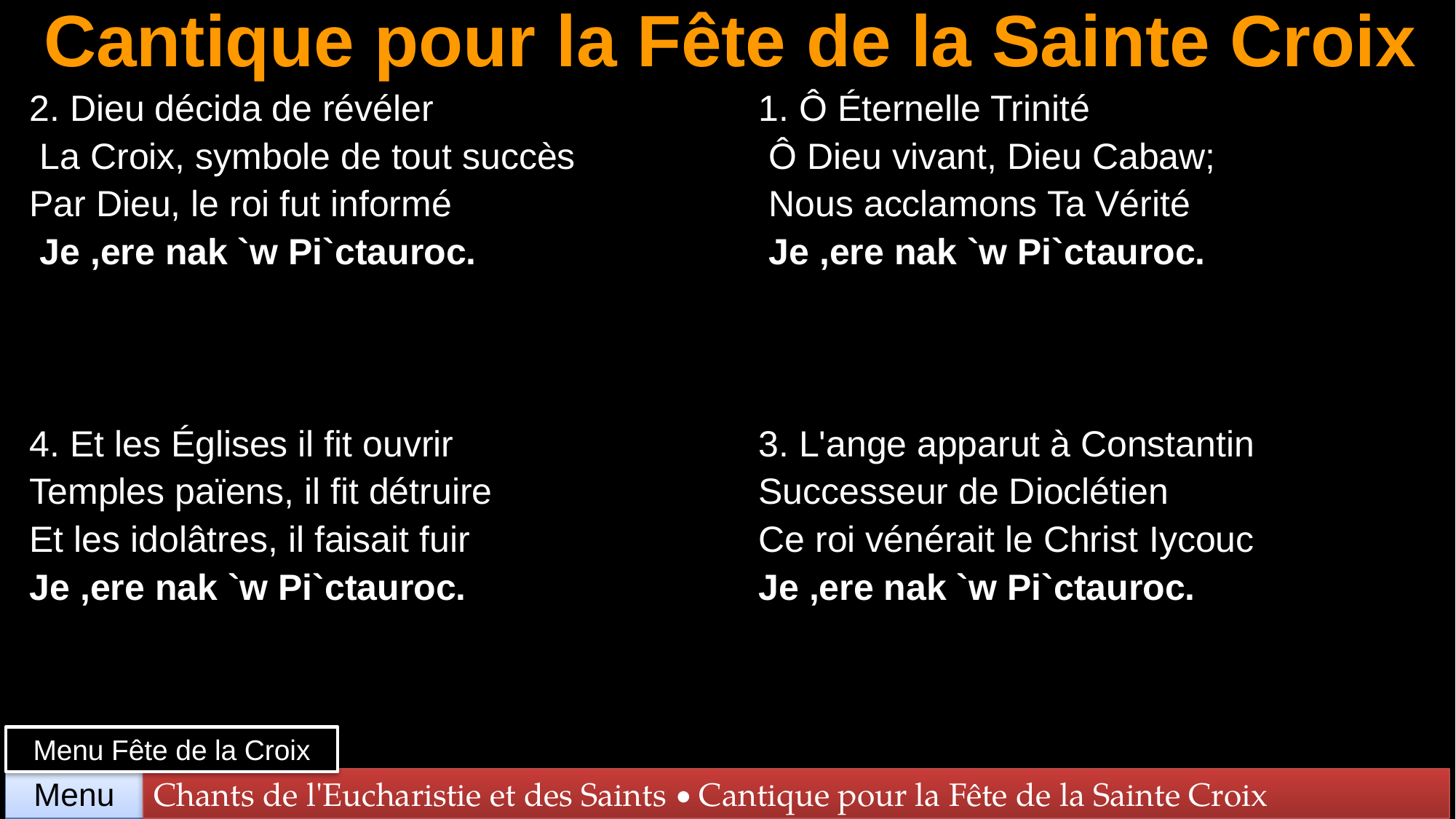

# Cantique pour la Fête de la Sainte Croix
| 2. Dieu décida de révéler La Croix, symbole de tout succès Par Dieu, le roi fut informé Je ,ere nak `w Pi`ctauroc. | 1. Ô Éternelle Trinité Ô Dieu vivant, Dieu Cabaw; Nous acclamons Ta Vérité Je ,ere nak `w Pi`ctauroc. |
| --- | --- |
| 4. Et les Églises il fit ouvrir Temples païens, il fit détruire Et les idolâtres, il faisait fuir Je ,ere nak `w Pi`ctauroc. | 3. L'ange apparut à Constantin Successeur de Dioclétien Ce roi vénérait le Christ Iycouc Je ,ere nak `w Pi`ctauroc. |

Menu Fête de la Croix
Chants de l'Eucharistie et des Saints • Cantique pour la Fête de la Sainte Croix
Menu